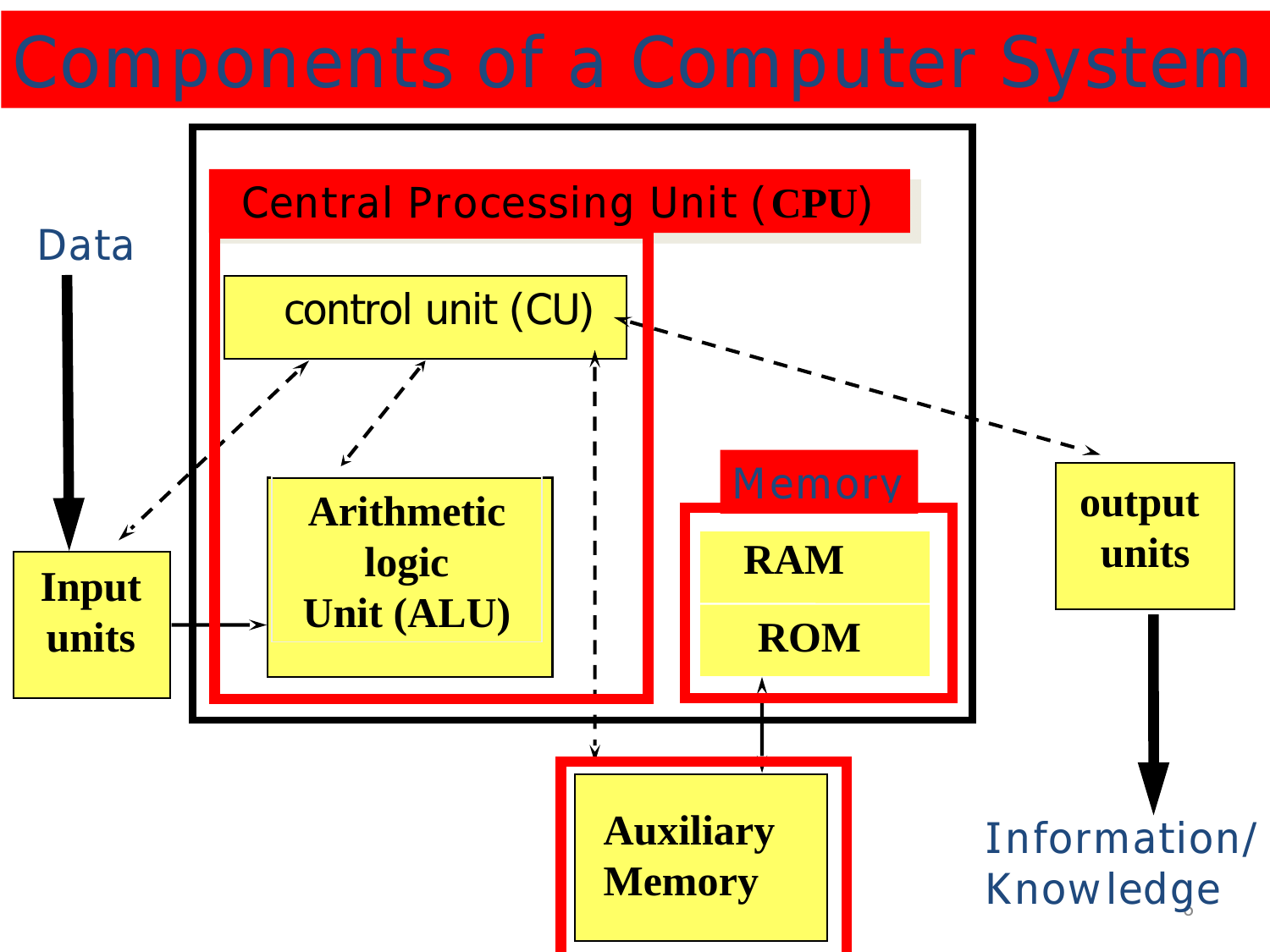

Components of a Computer System

Central Processing Unit (CPU)
Data

      control unit (CU)

Memory

output
  units
Arithmetic
logic
Unit (ALU)

    RAM

Input
units
ROM

Auxiliary
Memory
Information/Knowledge
6